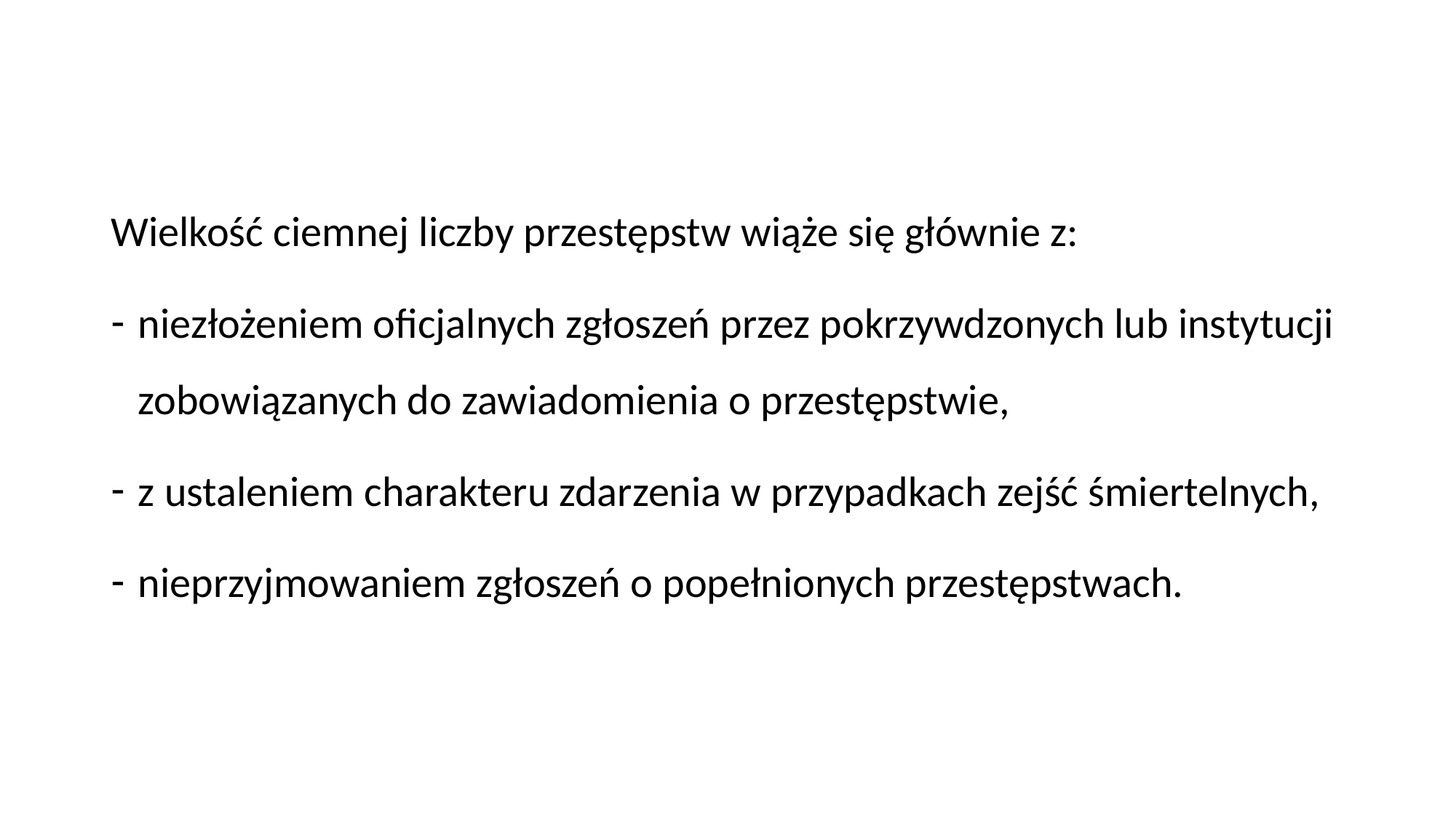

Wielkość ciemnej liczby przestępstw wiąże się głównie z:
niezłożeniem oficjalnych zgłoszeń przez pokrzywdzonych lub instytucji zobowiązanych do zawiadomienia o przestępstwie,
z ustaleniem charakteru zdarzenia w przypadkach zejść śmiertelnych,
nieprzyjmowaniem zgłoszeń o popełnionych przestępstwach.